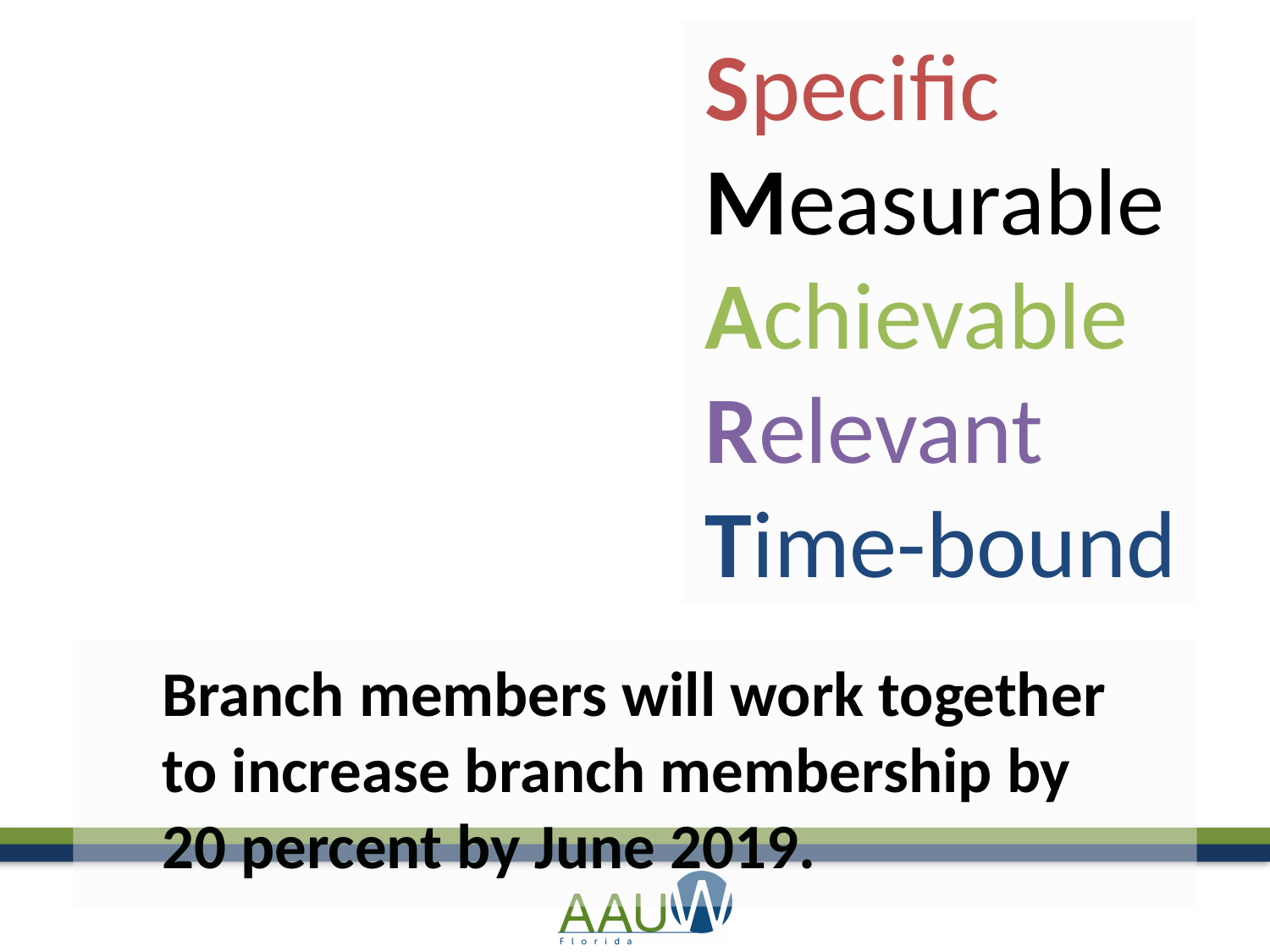

Specific
Measurable
Achievable
Relevant
Time-bound
Branch members will work together
to increase branch membership by
20 percent by June 2019.